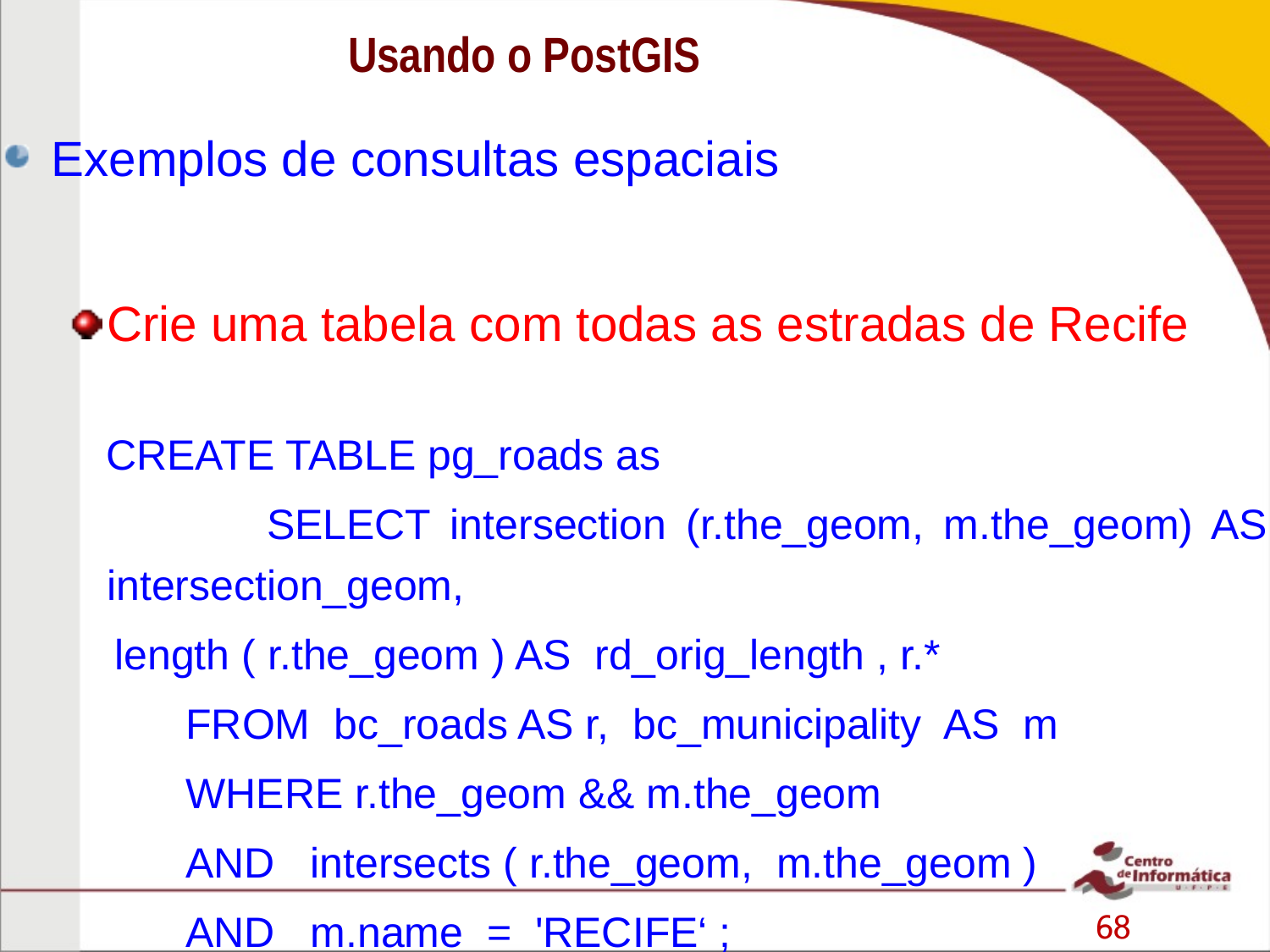

# Usando o PostGIS
Exemplos de consultas espaciais

Crie uma tabela com todas as estradas de Recife

    CREATE TABLE pg_roads as
          SELECT intersection (r.the_geom, m.the_geom) AS intersection_geom,
    length ( r.the_geom ) AS  rd_orig_length , r.*
          FROM  bc_roads AS r,  bc_municipality  AS  m
          WHERE r.the_geom && m.the_geom
          AND   intersects ( r.the_geom,  m.the_geom )
          AND   m.name  =  'RECIFE‘ ;